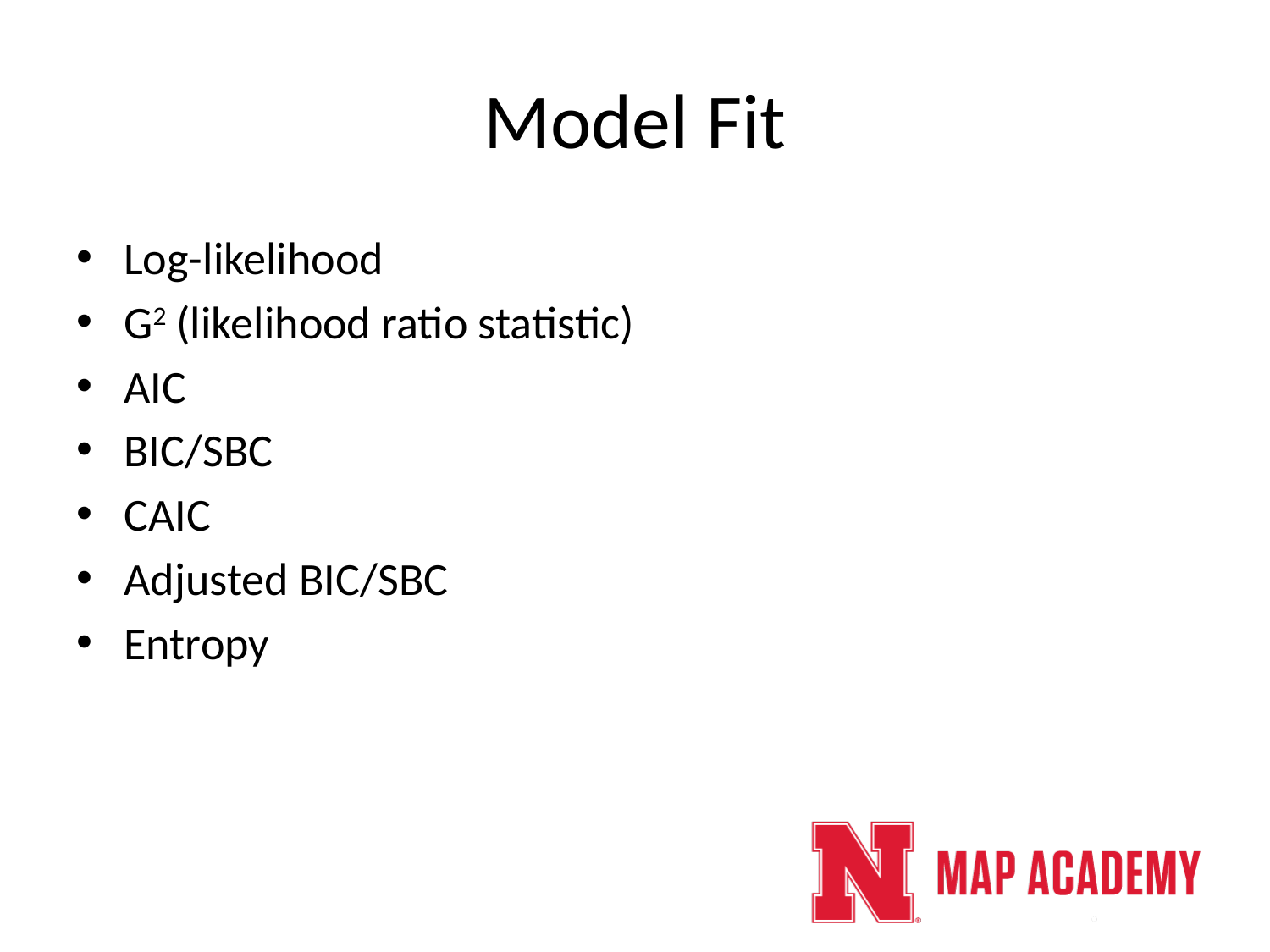

# Model Fit
Log-likelihood
G2 (likelihood ratio statistic)
AIC
BIC/SBC
CAIC
Adjusted BIC/SBC
Entropy